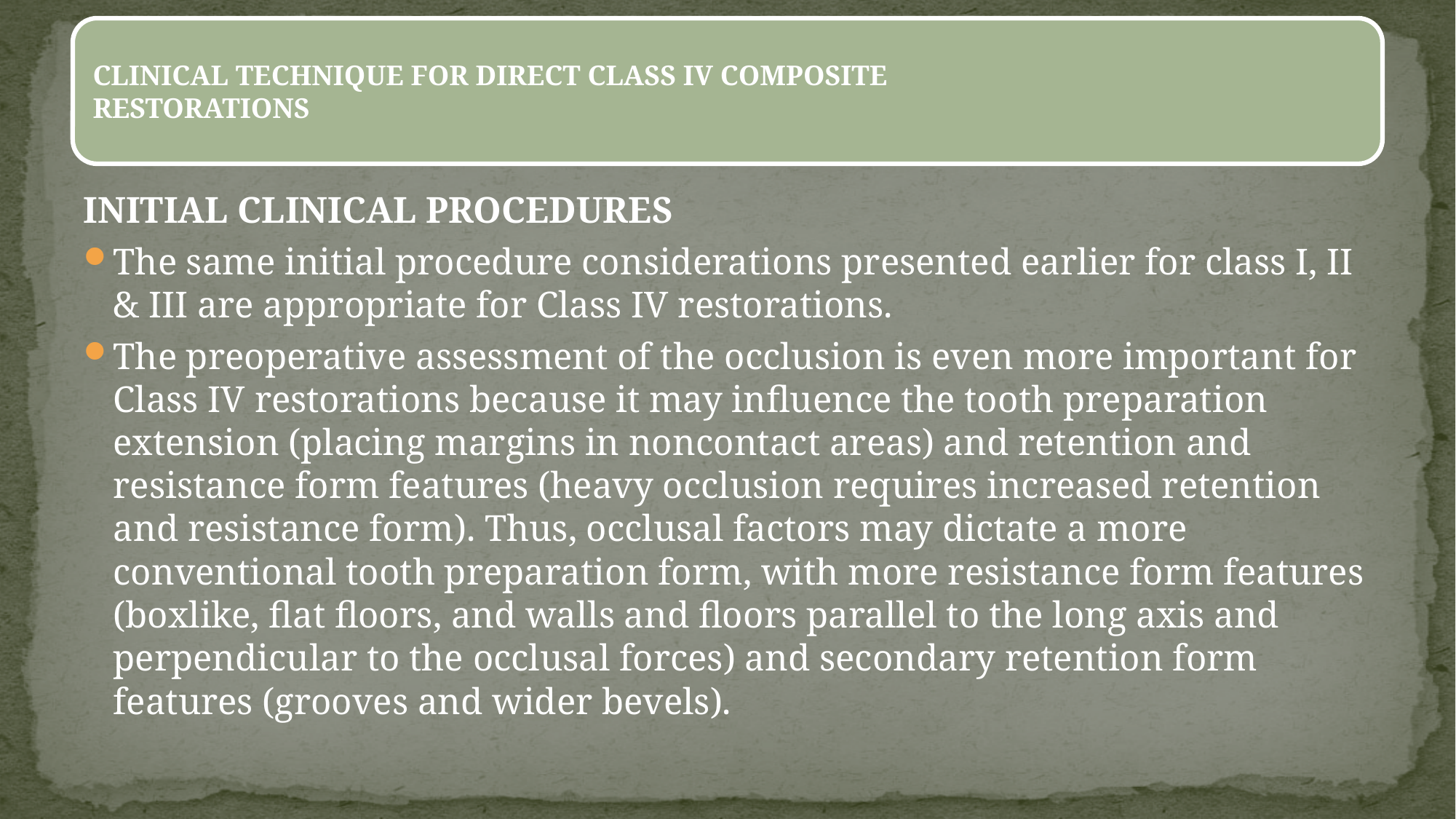

CLINICAL TECHNIQUE FOR DIRECT CLASS IV COMPOSITE
RESTORATIONS
INITIAL CLINICAL PROCEDURES
The same initial procedure considerations presented earlier for class I, II & III are appropriate for Class IV restorations.
The preoperative assessment of the occlusion is even more important for Class IV restorations because it may influence the tooth preparation extension (placing margins in noncontact areas) and retention and resistance form features (heavy occlusion requires increased retention and resistance form). Thus, occlusal factors may dictate a more conventional tooth preparation form, with more resistance form features (boxlike, flat floors, and walls and floors parallel to the long axis and perpendicular to the occlusal forces) and secondary retention form features (grooves and wider bevels).